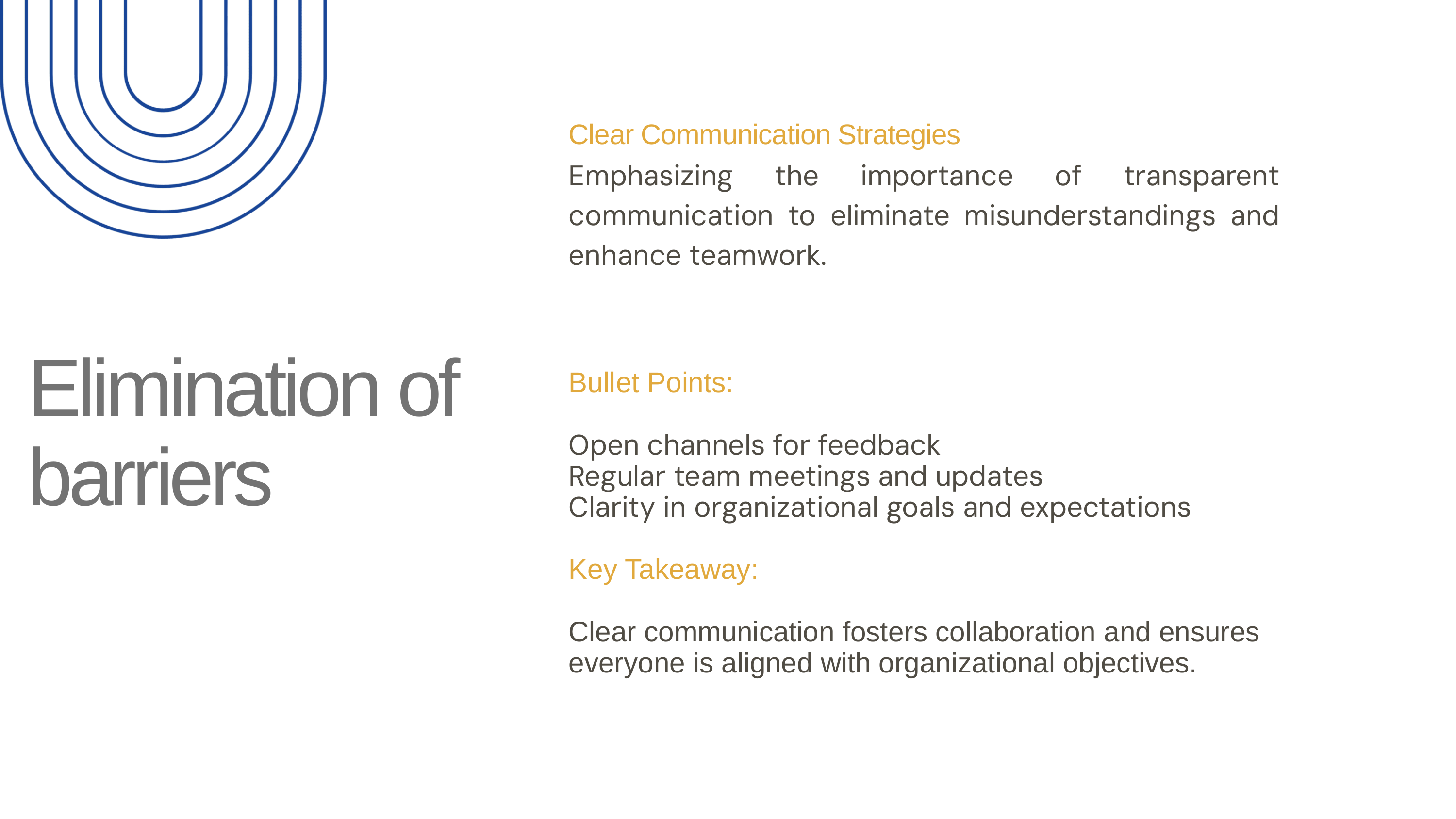

Clear Communication Strategies
Emphasizing the importance of transparent communication to eliminate misunderstandings and enhance teamwork.
Elimination of barriers
Bullet Points:

Open channels for feedback
Regular team meetings and updates
Clarity in organizational goals and expectations

Key Takeaway:

Clear communication fosters collaboration and ensures everyone is aligned with organizational objectives.